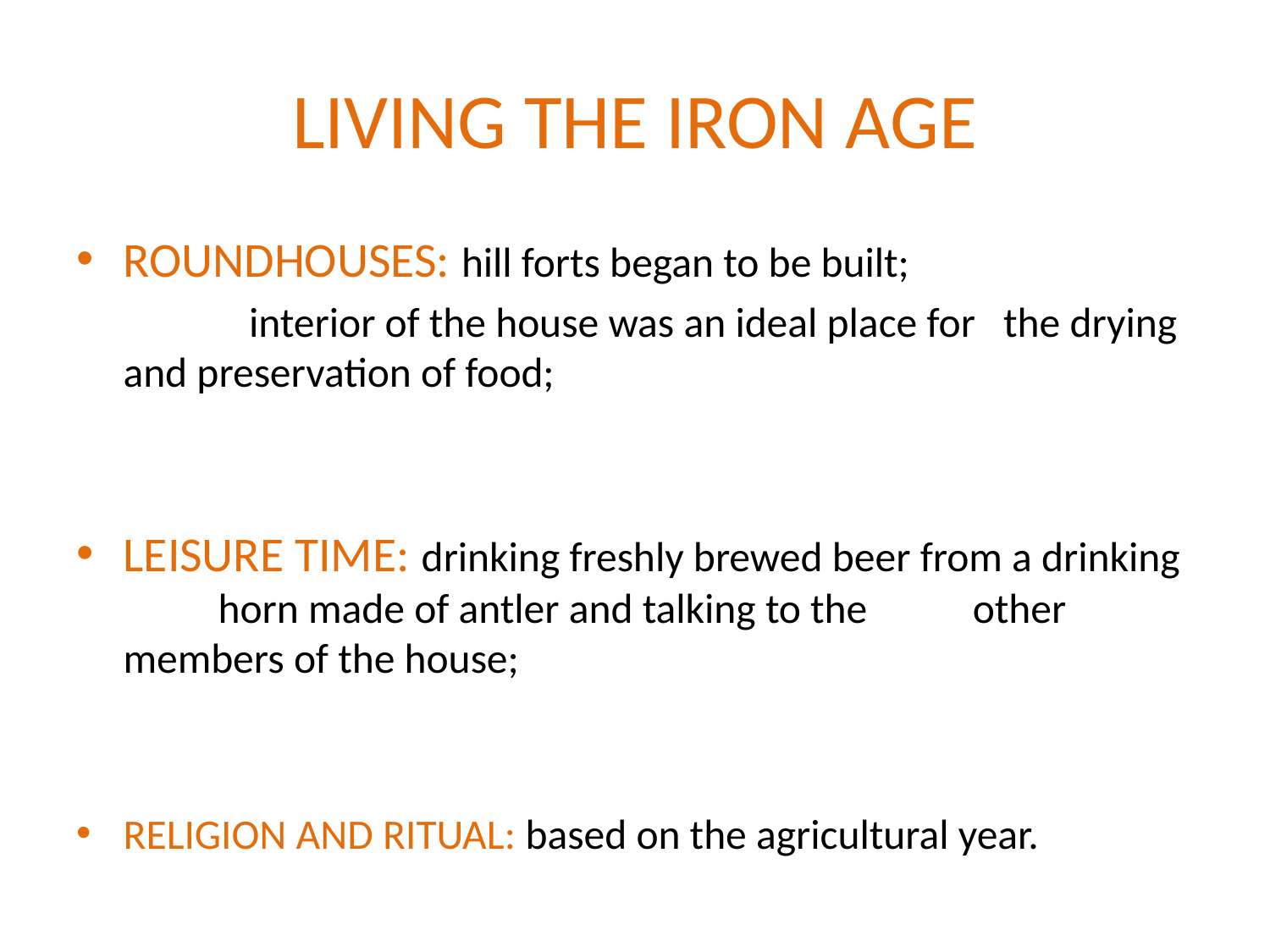

# LIVING THE IRON AGE
ROUNDHOUSES: hill forts began to be built;
		            		interior of the house was an ideal place for 			the drying and preservation of food;

LEISURE TIME: drinking freshly brewed beer from a drinking 		          horn made of antler and talking to the 			          other members of the house;

RELIGION AND RITUAL: based on the agricultural year.